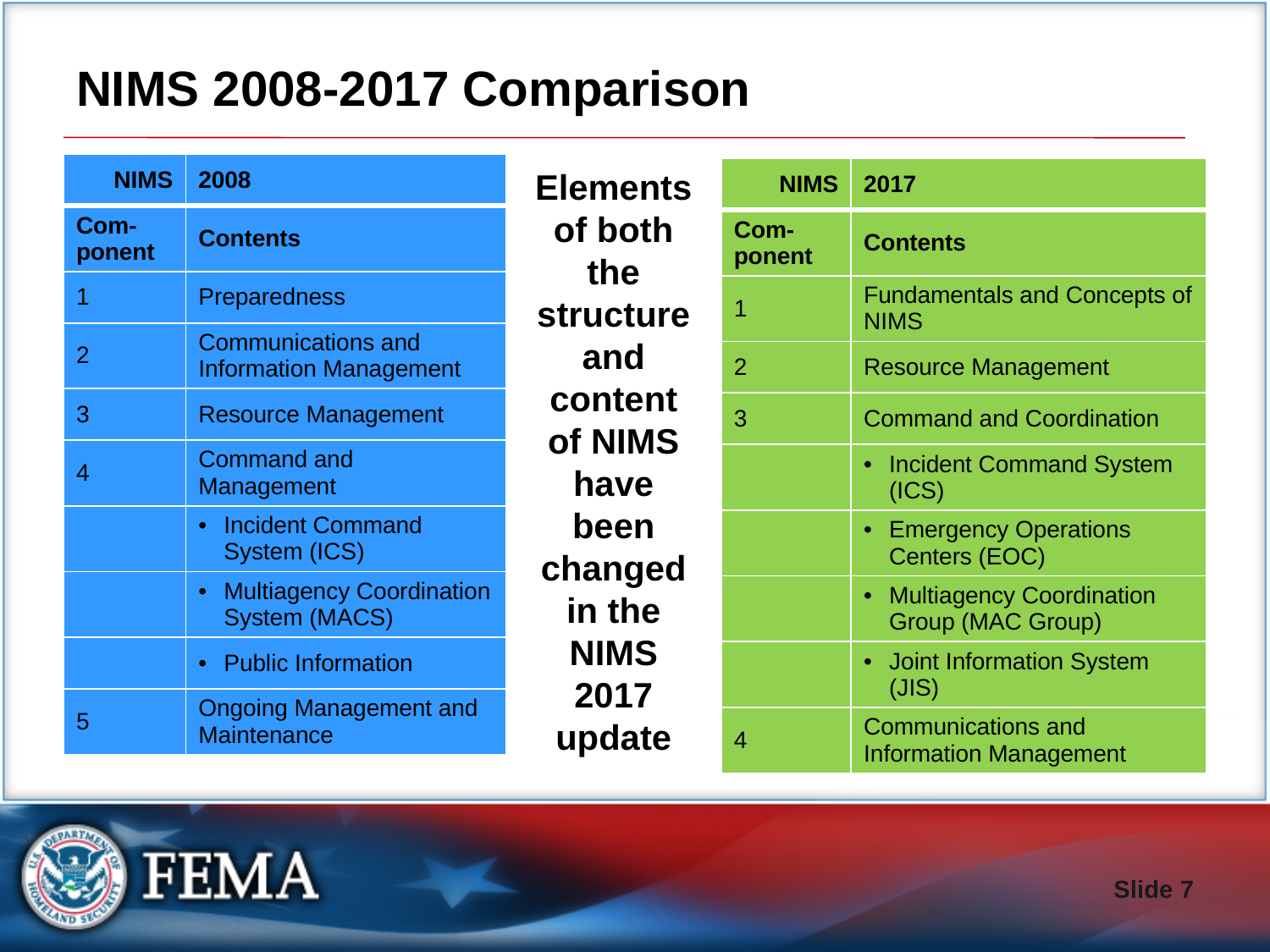

# NIMS 2008-2017 Comparison
| NIMS | 2008 |
| --- | --- |
| Com-ponent | Contents |
| 1 | Preparedness |
| 2 | Communications and Information Management |
| 3 | Resource Management |
| 4 | Command and Management |
|  | Incident Command System (ICS) |
|  | Multiagency Coordination System (MACS) |
|  | Public Information |
| 5 | Ongoing Management and Maintenance |
Elements of both the structure and content of NIMS have been changed in the NIMS 2017 update
| NIMS | 2017 |
| --- | --- |
| Com-ponent | Contents |
| 1 | Fundamentals and Concepts of NIMS |
| 2 | Resource Management |
| 3 | Command and Coordination |
|  | Incident Command System (ICS) |
|  | Emergency Operations Centers (EOC) |
|  | Multiagency Coordination Group (MAC Group) |
|  | Joint Information System (JIS) |
| 4 | Communications and Information Management |
Slide 7